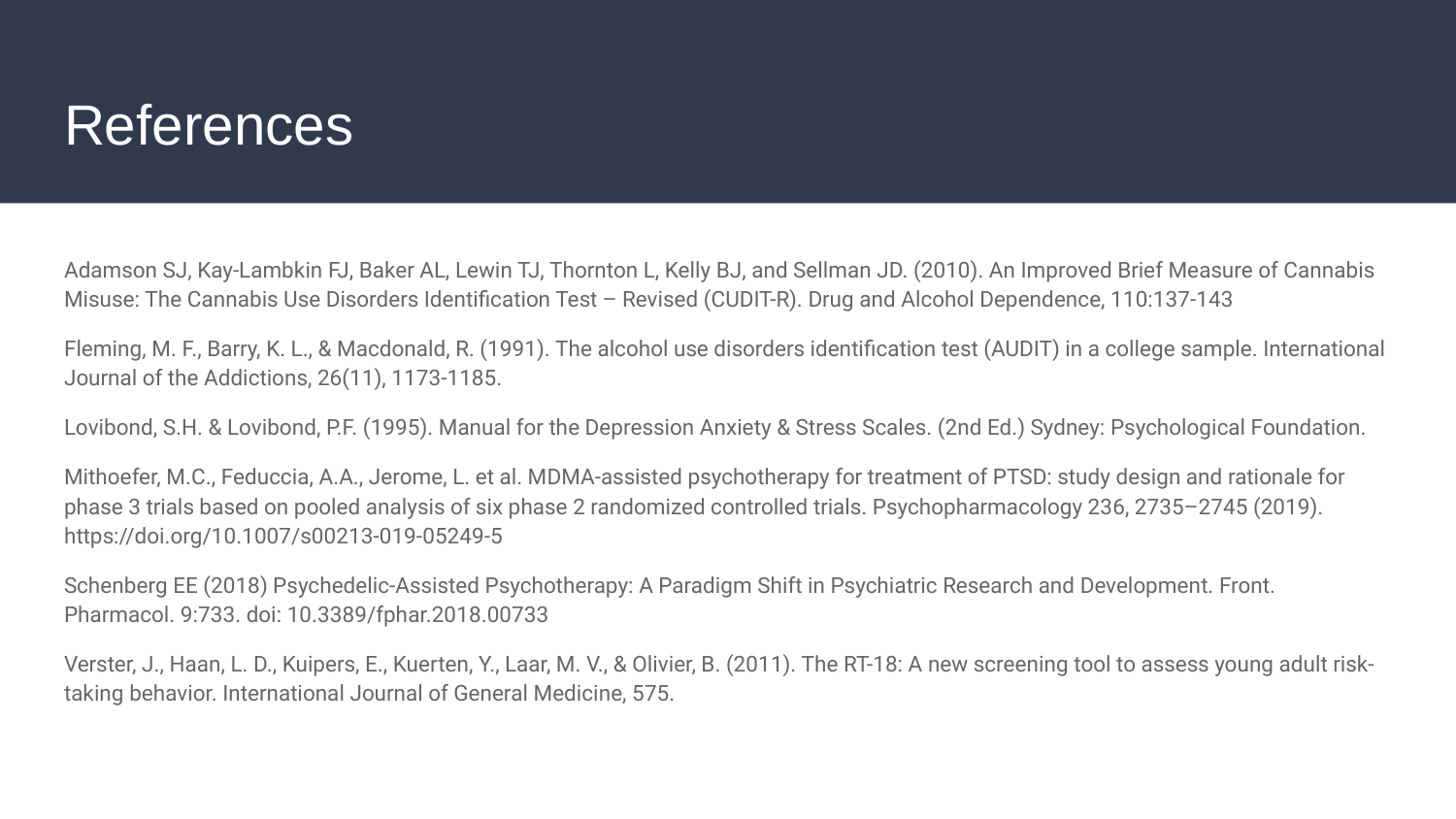

# References
Adamson SJ, Kay-Lambkin FJ, Baker AL, Lewin TJ, Thornton L, Kelly BJ, and Sellman JD. (2010). An Improved Brief Measure of Cannabis Misuse: The Cannabis Use Disorders Identification Test – Revised (CUDIT-R). Drug and Alcohol Dependence, 110:137-143
Fleming, M. F., Barry, K. L., & Macdonald, R. (1991). The alcohol use disorders identification test (AUDIT) in a college sample. International Journal of the Addictions, 26(11), 1173-1185.
Lovibond, S.H. & Lovibond, P.F. (1995). Manual for the Depression Anxiety & Stress Scales. (2nd Ed.) Sydney: Psychological Foundation.
Mithoefer, M.C., Feduccia, A.A., Jerome, L. et al. MDMA-assisted psychotherapy for treatment of PTSD: study design and rationale for phase 3 trials based on pooled analysis of six phase 2 randomized controlled trials. Psychopharmacology 236, 2735–2745 (2019). https://doi.org/10.1007/s00213-019-05249-5
Schenberg EE (2018) Psychedelic-Assisted Psychotherapy: A Paradigm Shift in Psychiatric Research and Development. Front. Pharmacol. 9:733. doi: 10.3389/fphar.2018.00733
Verster, J., Haan, L. D., Kuipers, E., Kuerten, Y., Laar, M. V., & Olivier, B. (2011). The RT-18: A new screening tool to assess young adult risk-taking behavior. International Journal of General Medicine, 575.